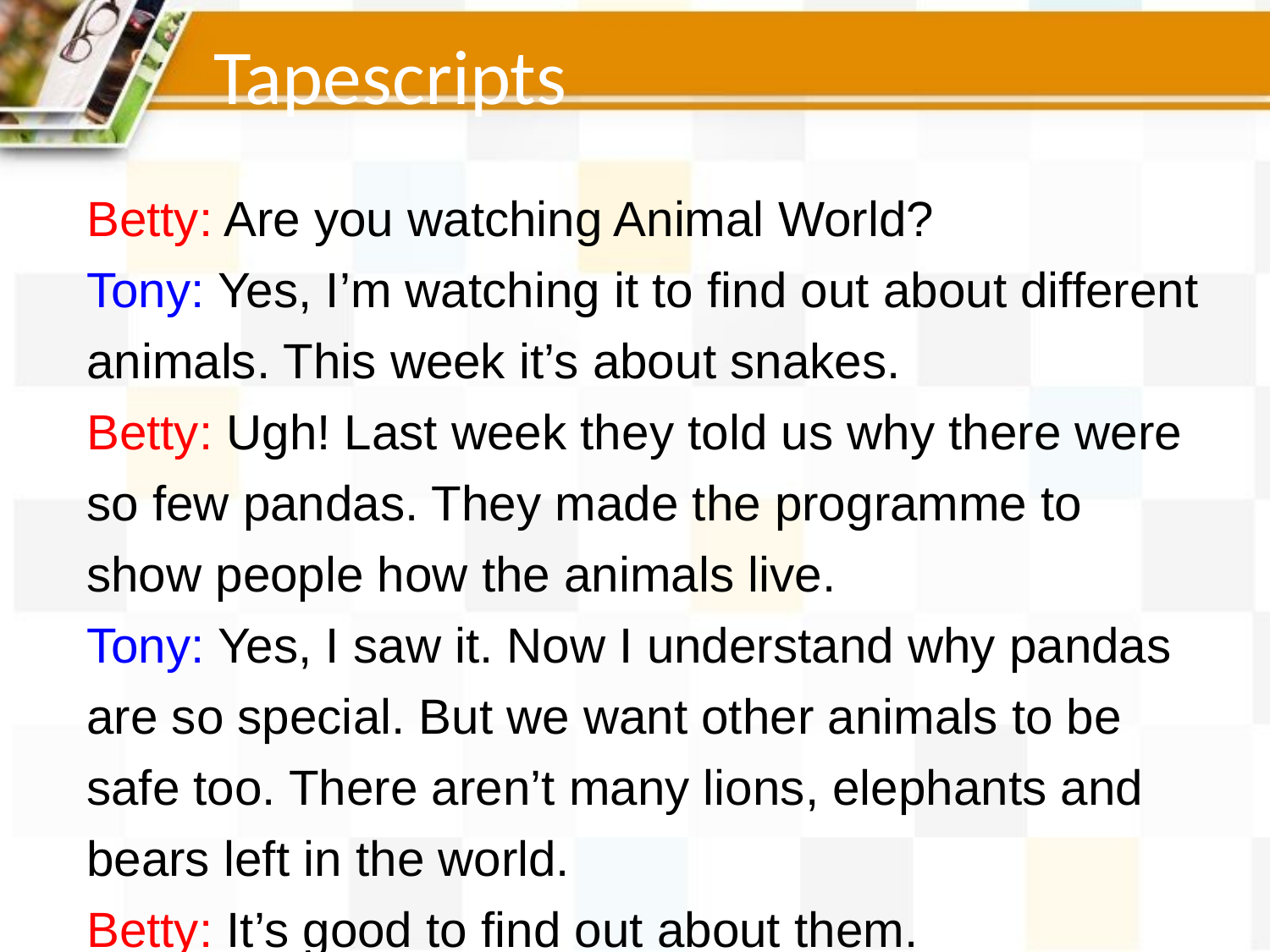

Tapescripts
Betty: Are you watching Animal World?
Tony: Yes, I’m watching it to find out about different animals. This week it’s about snakes.
Betty: Ugh! Last week they told us why there were so few pandas. They made the programme to  show people how the animals live.
Tony: Yes, I saw it. Now I understand why pandas are so special. But we want other animals to be safe too. There aren’t many lions, elephants and bears left in the world.
Betty: It’s good to find out about them.